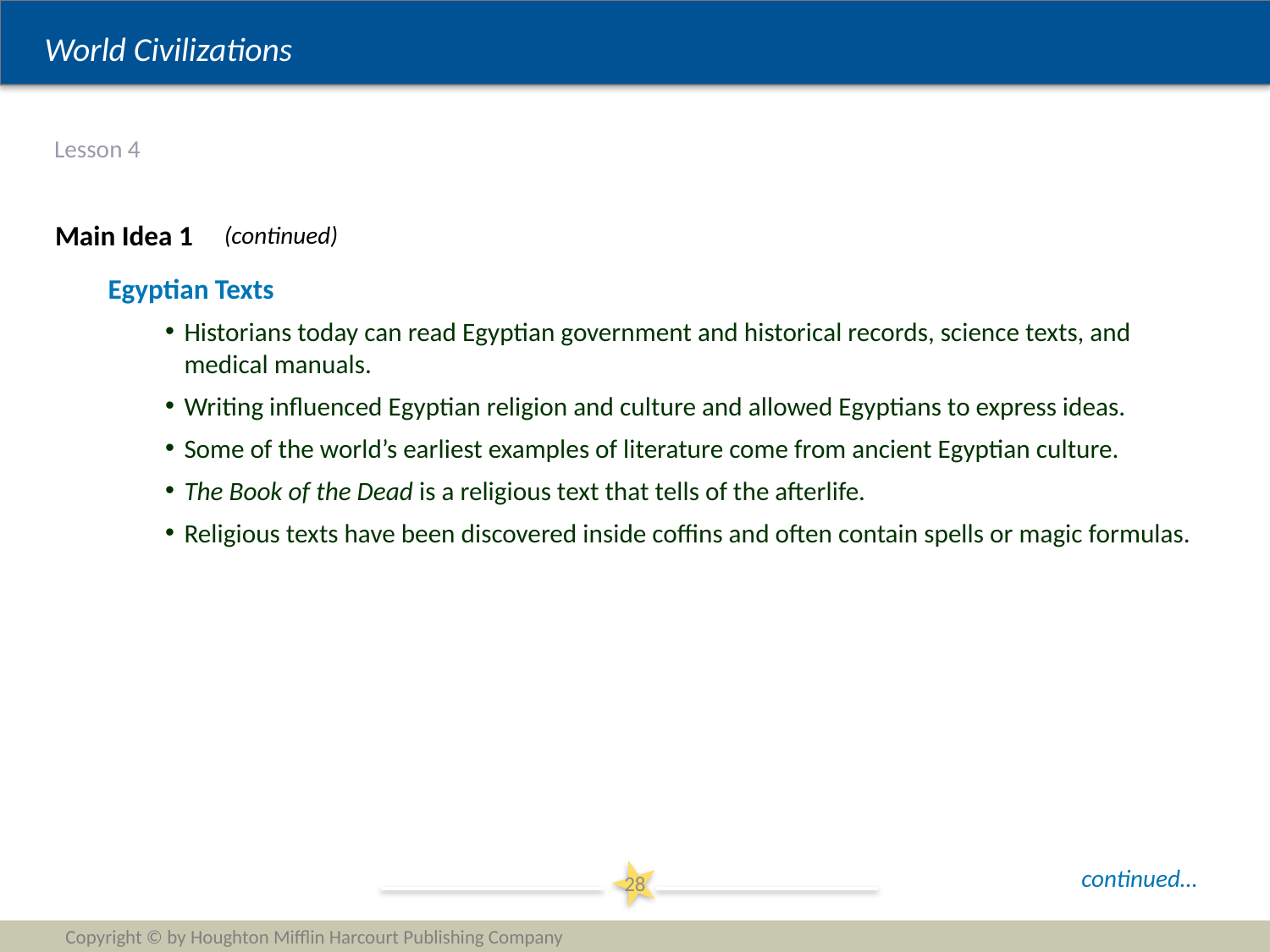

# Lesson 4
Main Idea 1
(continued)
Egyptian Texts
Historians today can read Egyptian government and historical records, science texts, and medical manuals.
Writing influenced Egyptian religion and culture and allowed Egyptians to express ideas.
Some of the world’s earliest examples of literature come from ancient Egyptian culture.
The Book of the Dead is a religious text that tells of the afterlife.
Religious texts have been discovered inside coffins and often contain spells or magic formulas.

continued…
28
Copyright © by Houghton Mifflin Harcourt Publishing Company